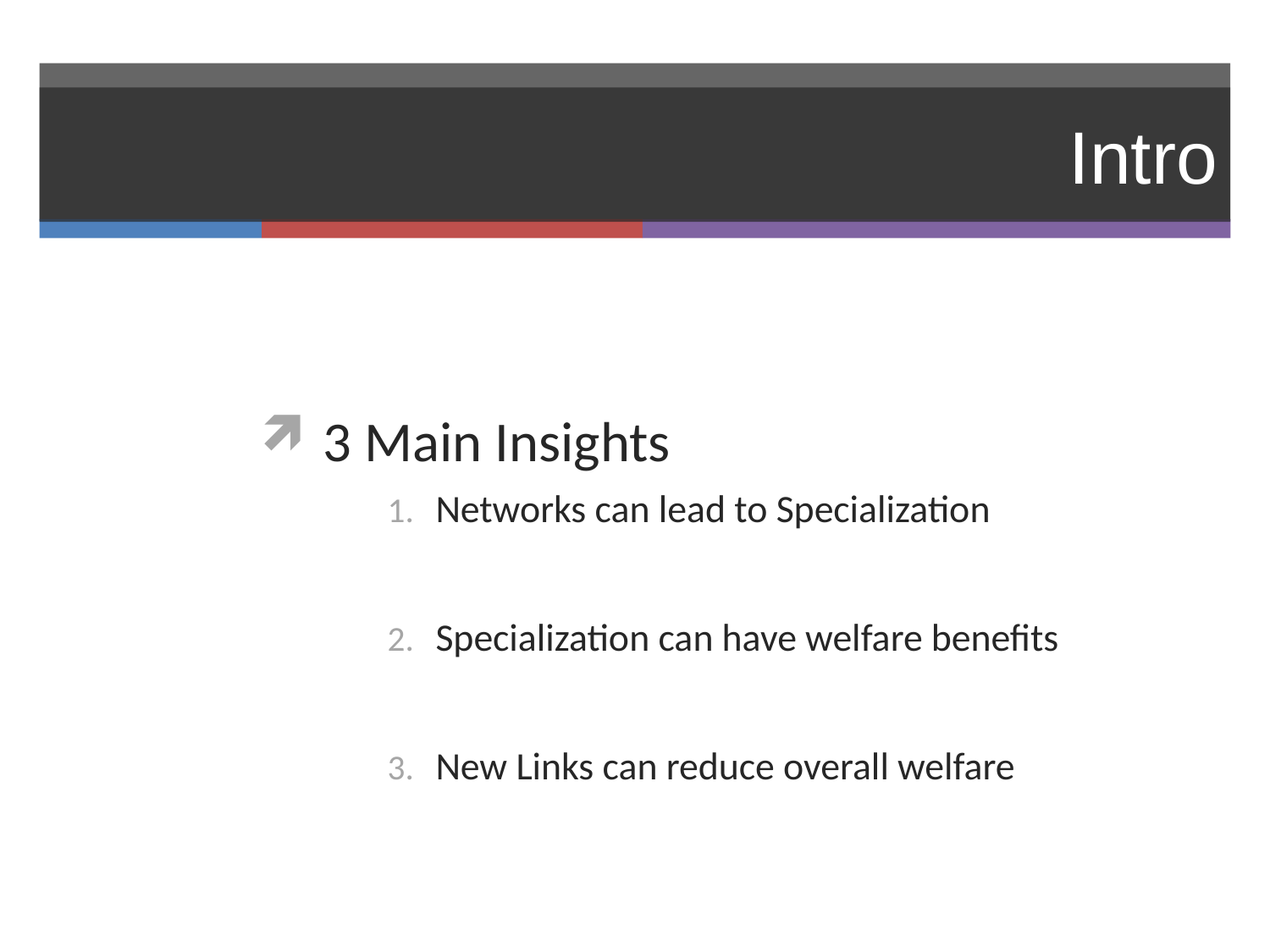

# Intro

3 Main Insights
Networks can lead to Specialization

Specialization can have welfare benefits

New Links can reduce overall welfare